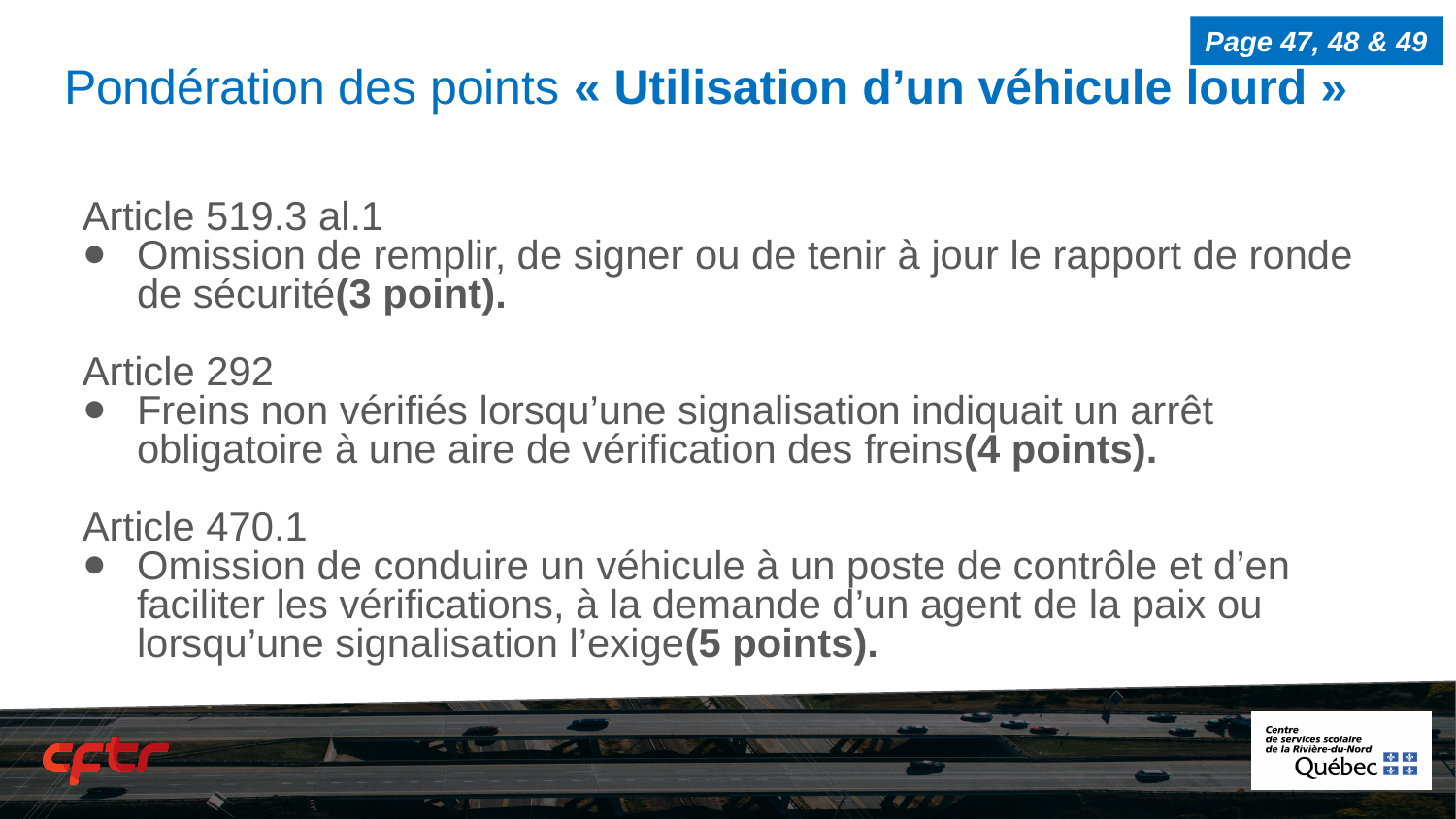

Page 47, 48 & 49
# Pondération des points « Utilisation d’un véhicule lourd »
Article 519.3 al.1
Omission de remplir, de signer ou de tenir à jour le rapport de ronde de sécurité(3 point).

Article 292
Freins non vérifiés lorsqu’une signalisation indiquait un arrêt obligatoire à une aire de vérification des freins(4 points).

Article 470.1
Omission de conduire un véhicule à un poste de contrôle et d’en faciliter les vérifications, à la demande d’un agent de la paix ou lorsqu’une signalisation l’exige(5 points).